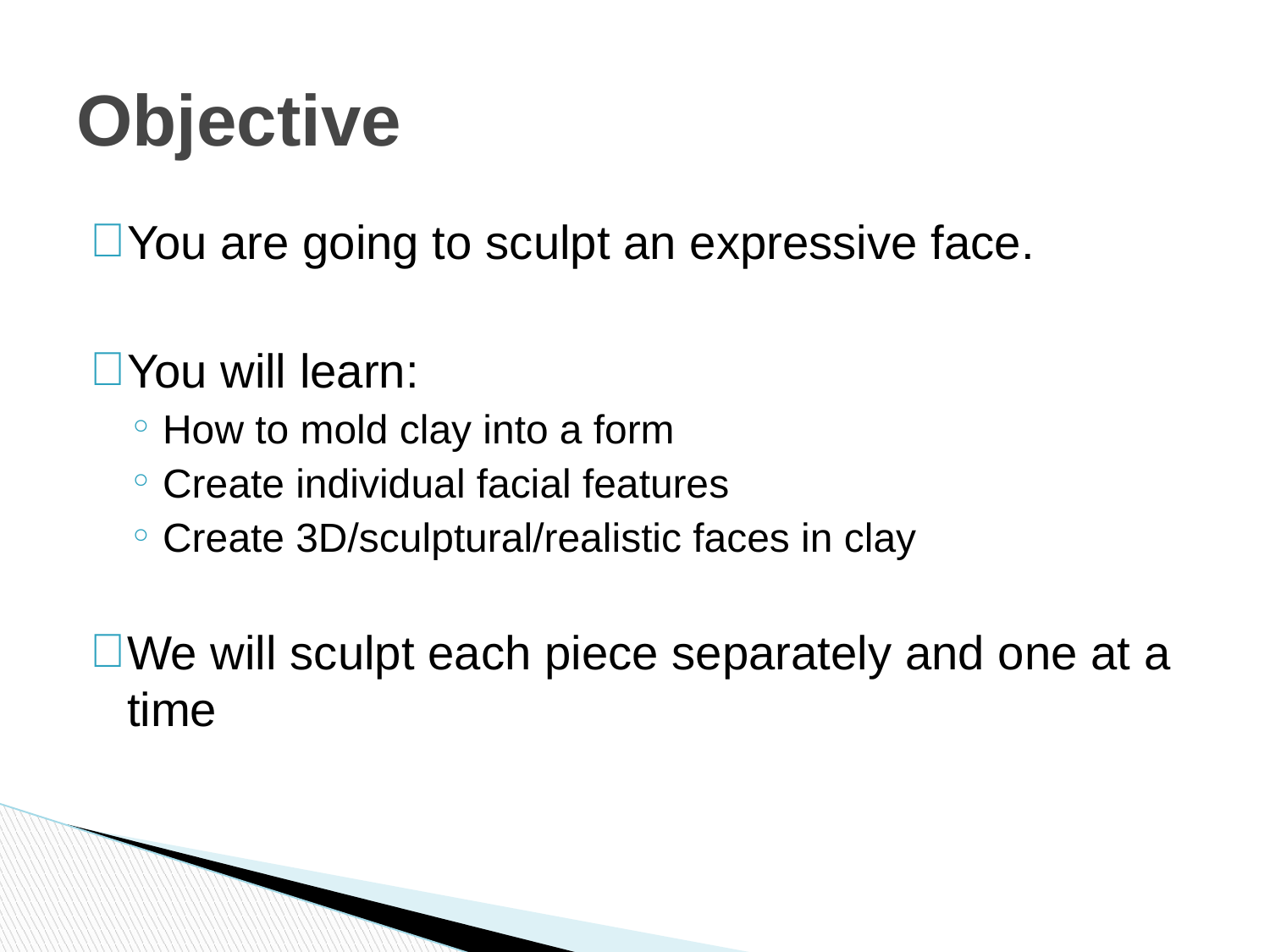

# Objective
You are going to sculpt an expressive face.

You will learn:
How to mold clay into a form
Create individual facial features
Create 3D/sculptural/realistic faces in clay

We will sculpt each piece separately and one at a time